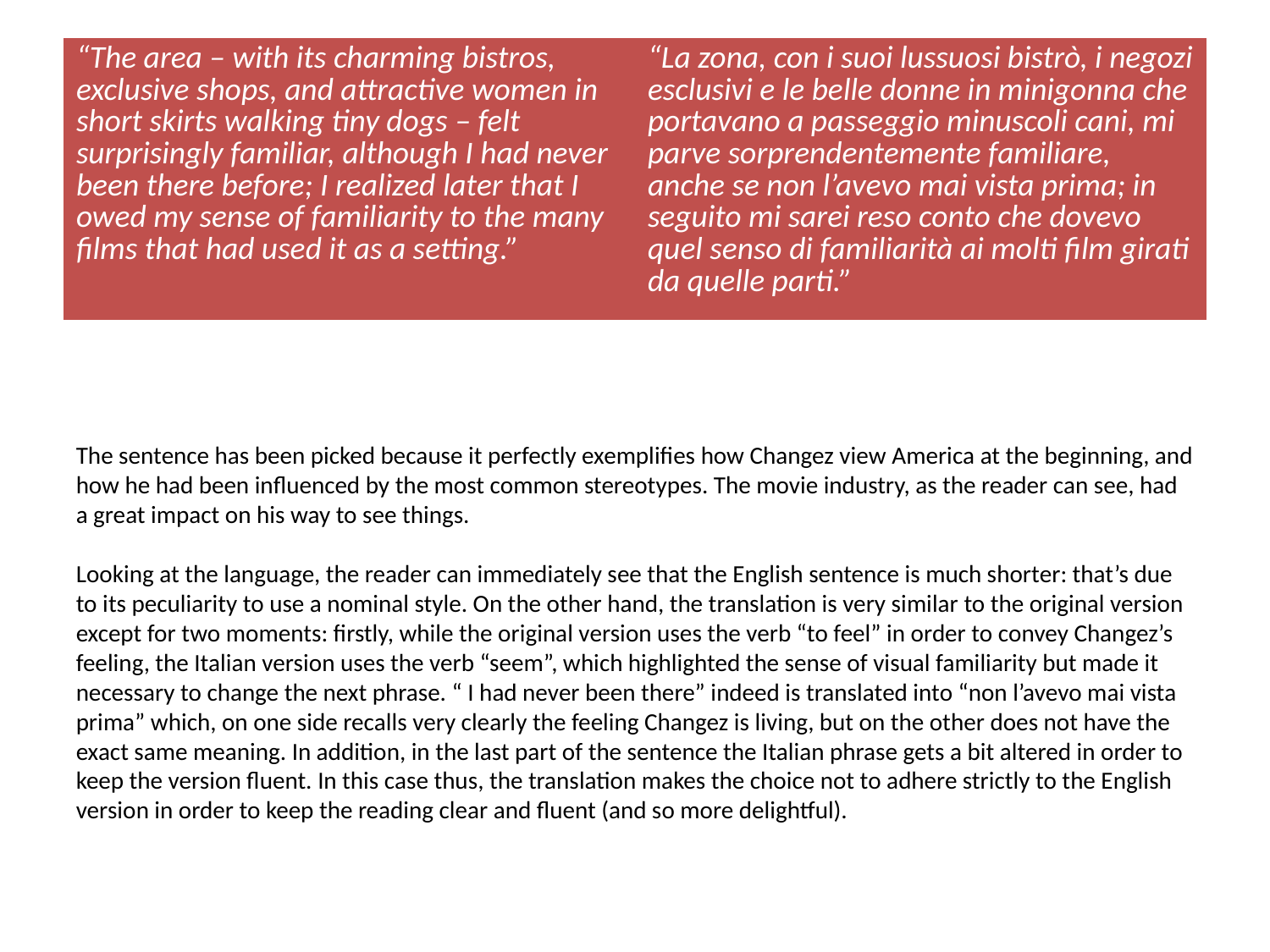

| “The area – with its charming bistros, exclusive shops, and attractive women in short skirts walking tiny dogs – felt surprisingly familiar, although I had never been there before; I realized later that I owed my sense of familiarity to the many films that had used it as a setting.” | “La zona, con i suoi lussuosi bistrò, i negozi esclusivi e le belle donne in minigonna che portavano a passeggio minuscoli cani, mi parve sorprendentemente familiare, anche se non l’avevo mai vista prima; in seguito mi sarei reso conto che dovevo quel senso di familiarità ai molti film girati da quelle parti.” |
| --- | --- |
#
The sentence has been picked because it perfectly exemplifies how Changez view America at the beginning, and how he had been influenced by the most common stereotypes. The movie industry, as the reader can see, had a great impact on his way to see things.

Looking at the language, the reader can immediately see that the English sentence is much shorter: that’s due to its peculiarity to use a nominal style. On the other hand, the translation is very similar to the original version except for two moments: firstly, while the original version uses the verb “to feel” in order to convey Changez’s  feeling, the Italian version uses the verb “seem”, which highlighted the sense of visual familiarity but made it necessary to change the next phrase. “ I had never been there” indeed is translated into “non l’avevo mai vista prima” which, on one side recalls very clearly the feeling Changez is living, but on the other does not have the exact same meaning. In addition, in the last part of the sentence the Italian phrase gets a bit altered in order to keep the version fluent. In this case thus, the translation makes the choice not to adhere strictly to the English version in order to keep the reading clear and fluent (and so more delightful).